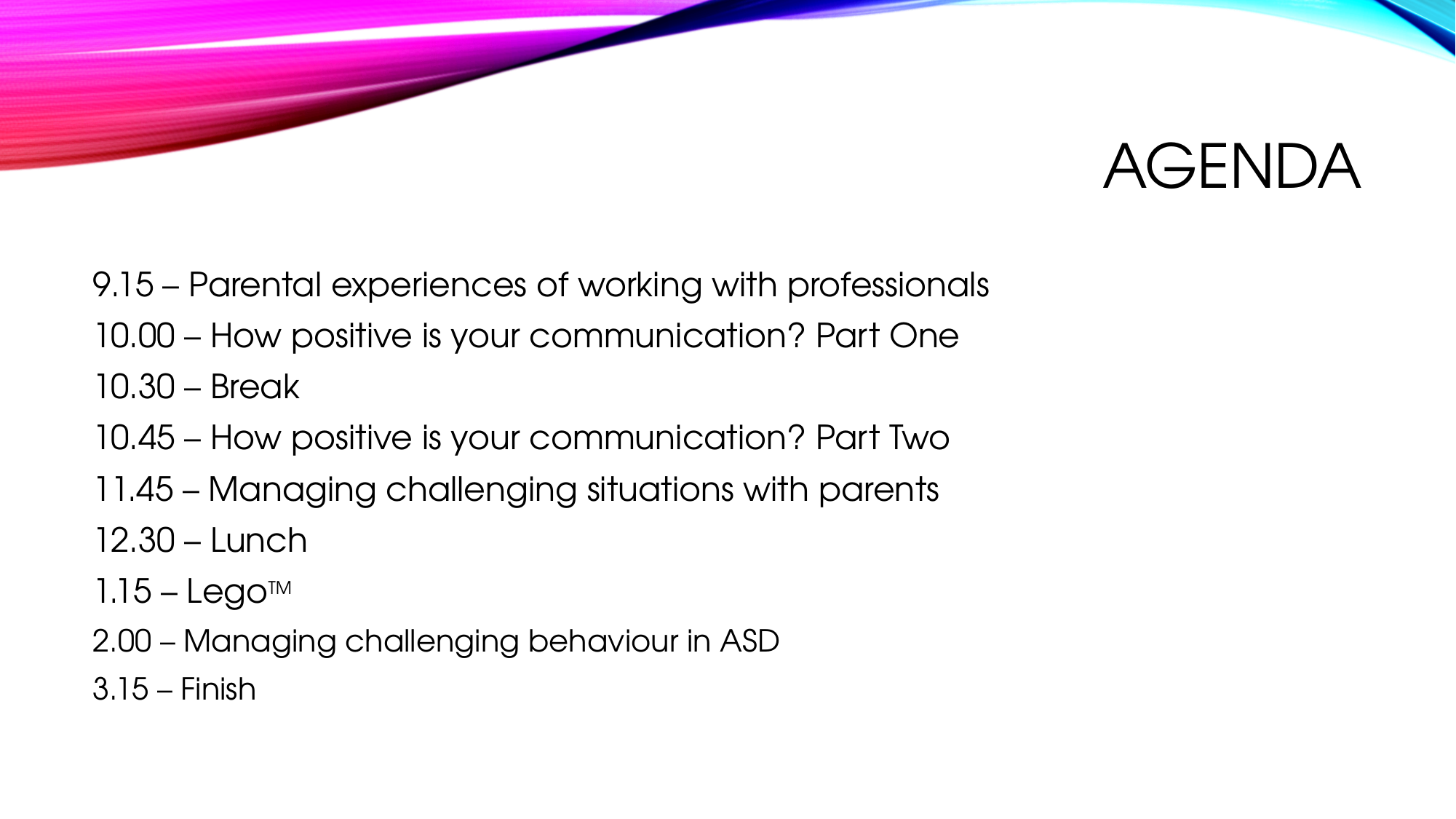

# Agenda
9.15 – Parental experiences of working with professionals
10.00 – How positive is your communication? Part One
10.30 – Break
10.45 – How positive is your communication? Part Two
11.45 – Managing challenging situations with parents
12.30 – Lunch
1.15 – LegoTM
2.00 – Managing challenging behaviour in ASD
3.15 – Finish